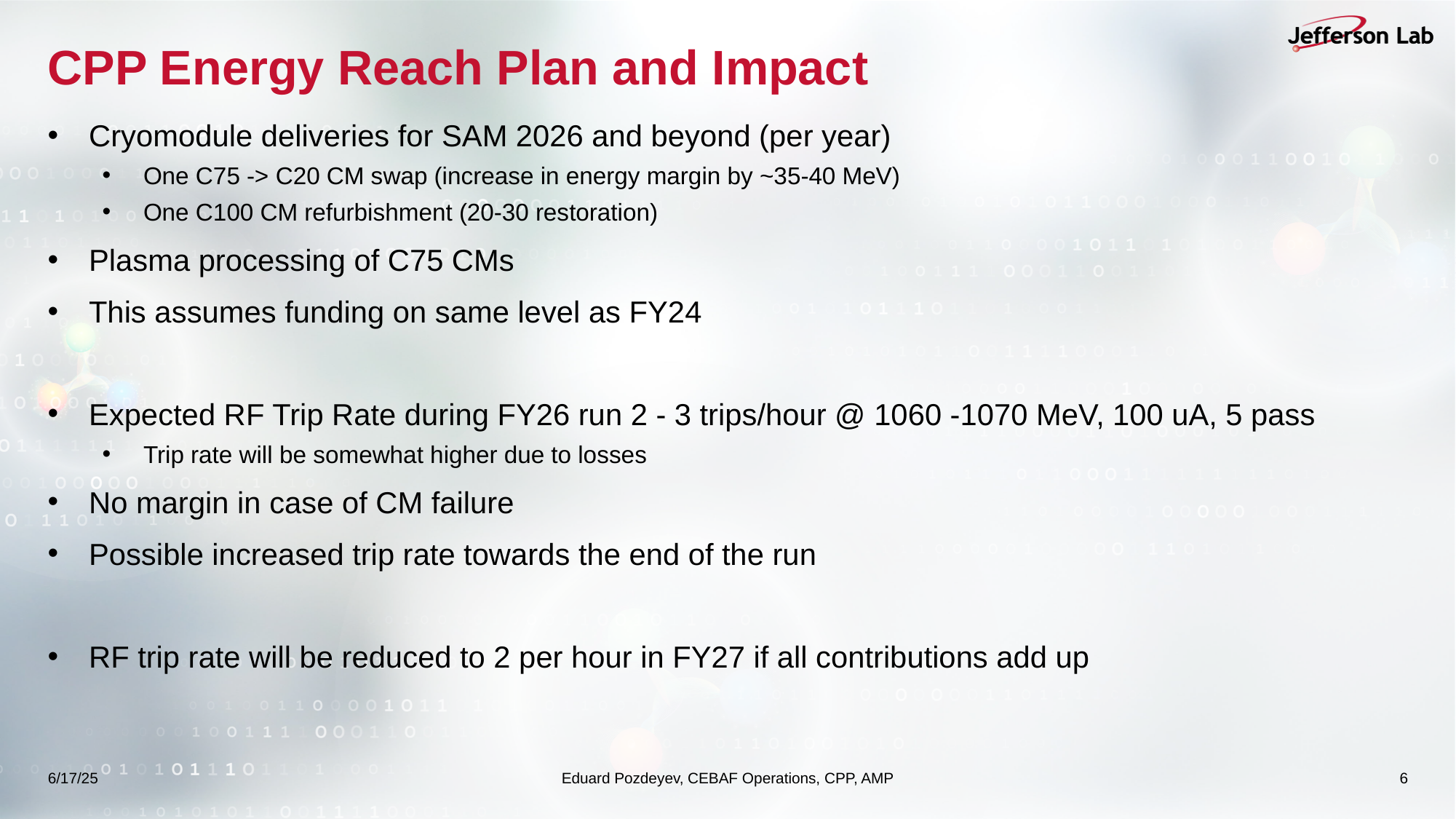

# CPP Energy Reach Plan and Impact
Cryomodule deliveries for SAM 2026 and beyond (per year)
One C75 -> C20 CM swap (increase in energy margin by ~35-40 MeV)
One C100 CM refurbishment (20-30 restoration)
Plasma processing of C75 CMs
This assumes funding on same level as FY24

Expected RF Trip Rate during FY26 run 2 - 3 trips/hour @ 1060 -1070 MeV, 100 uA, 5 pass
Trip rate will be somewhat higher due to losses
No margin in case of CM failure
Possible increased trip rate towards the end of the run

RF trip rate will be reduced to 2 per hour in FY27 if all contributions add up

6/17/25
Eduard Pozdeyev, CEBAF Operations, CPP, AMP
6